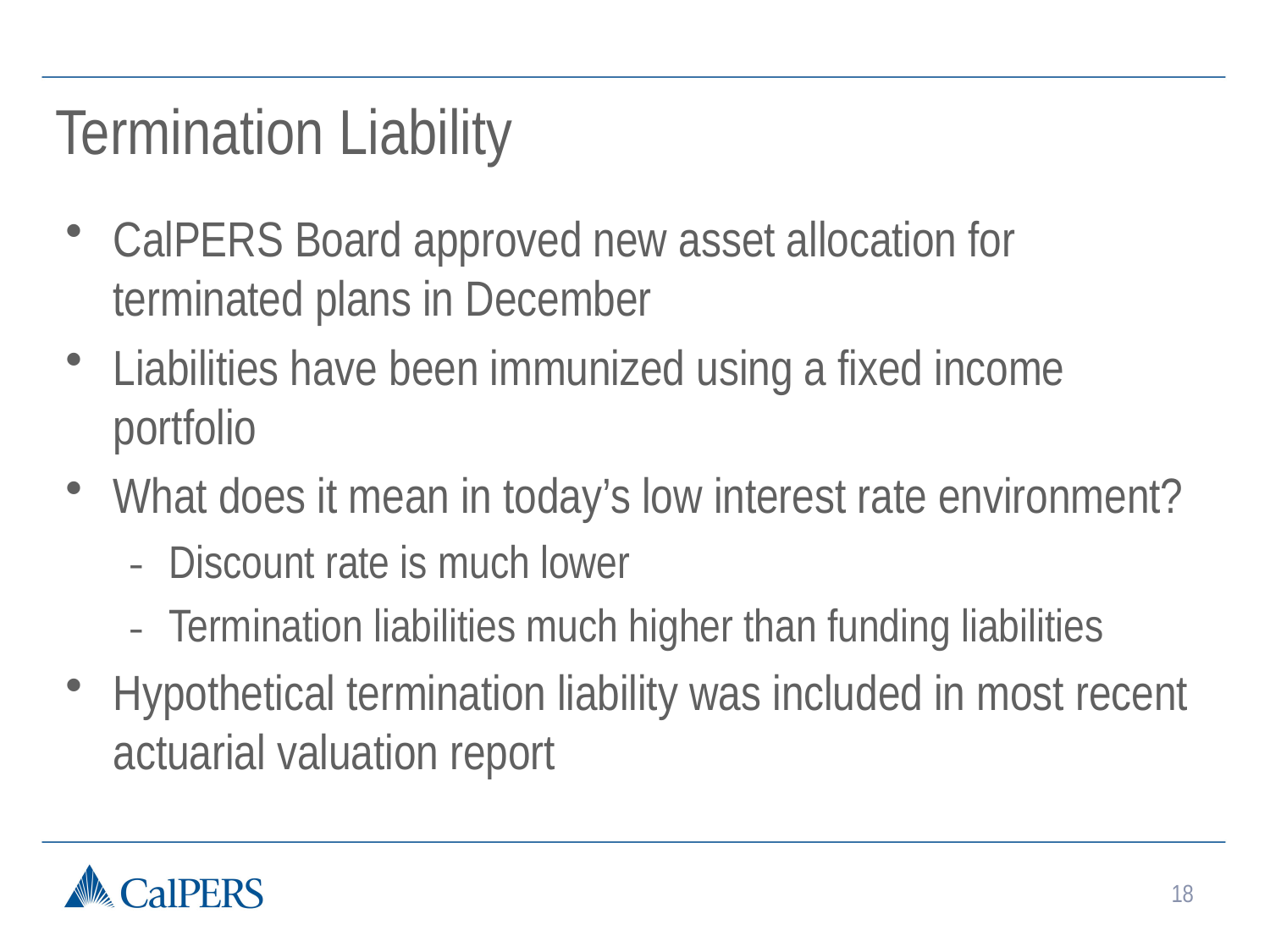

# Termination Liability
CalPERS Board approved new asset allocation for terminated plans in December
Liabilities have been immunized using a fixed income portfolio
What does it mean in today’s low interest rate environment?
Discount rate is much lower
Termination liabilities much higher than funding liabilities
Hypothetical termination liability was included in most recent actuarial valuation report
18